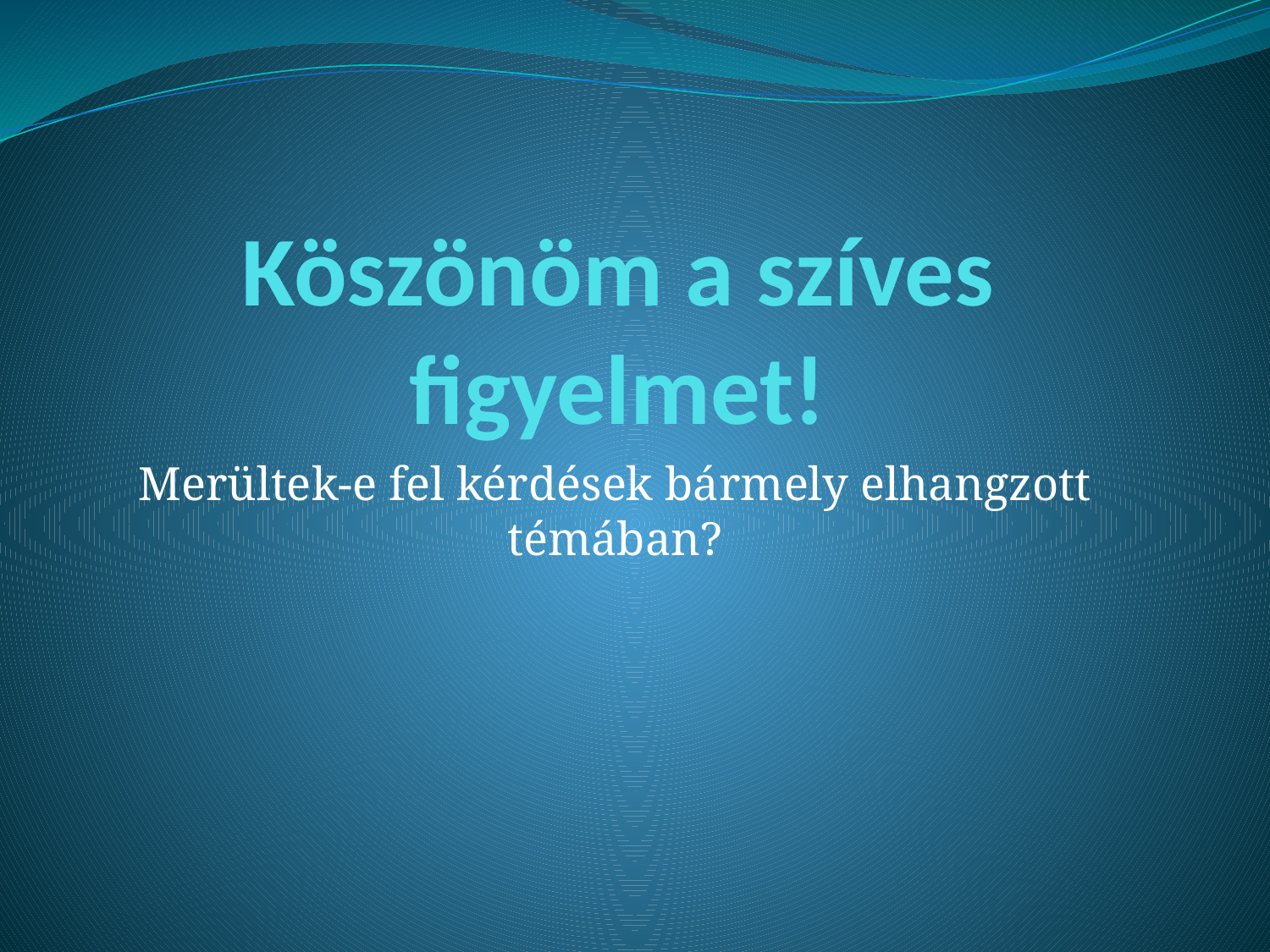

# Köszönöm a szíves figyelmet!
Merültek-e fel kérdések bármely elhangzott témában?